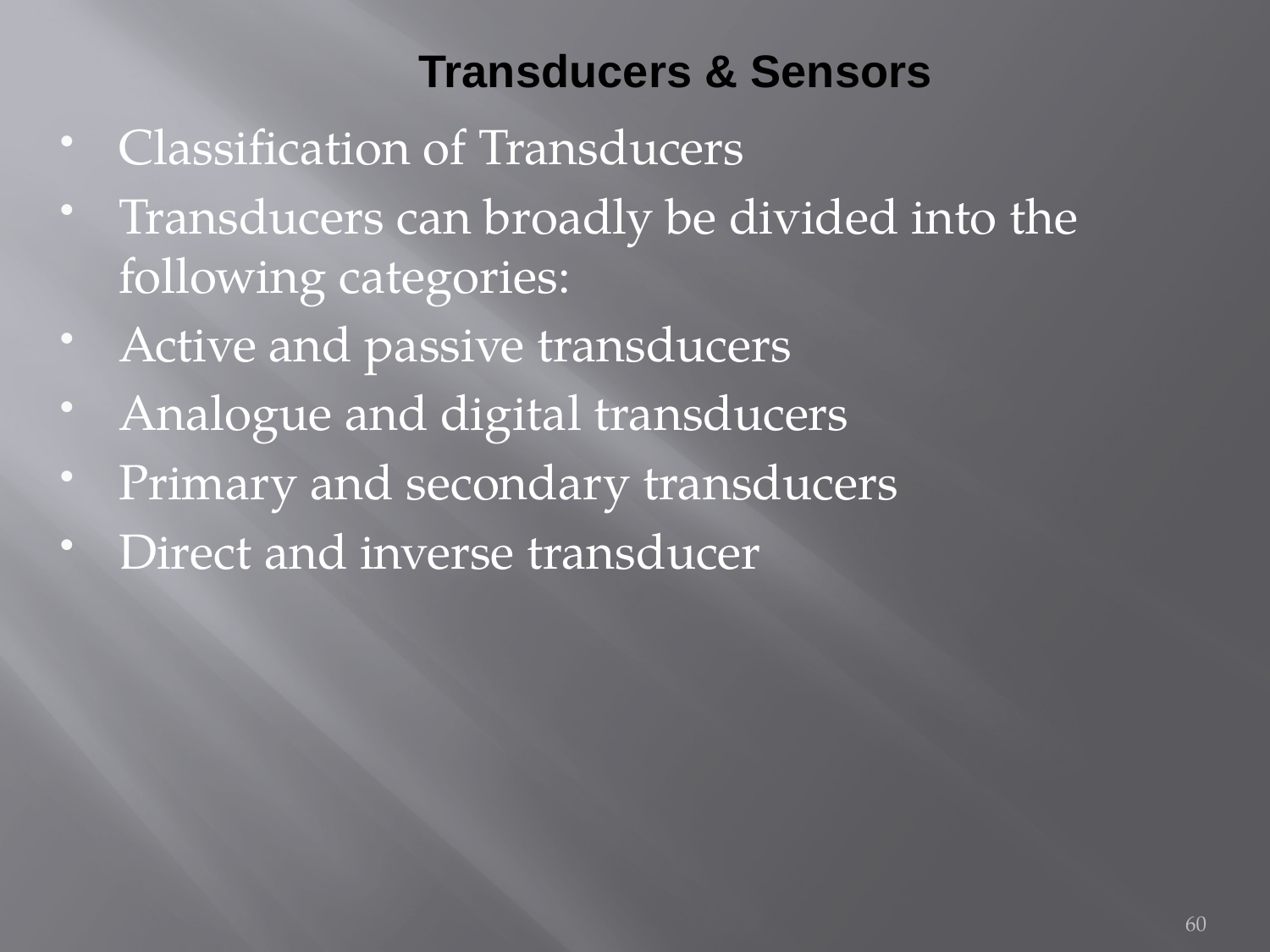

# Transducers & Sensors
Classification of Transducers
Transducers can broadly be divided into the following categories:
Active and passive transducers
Analogue and digital transducers
Primary and secondary transducers
Direct and inverse transducer

60